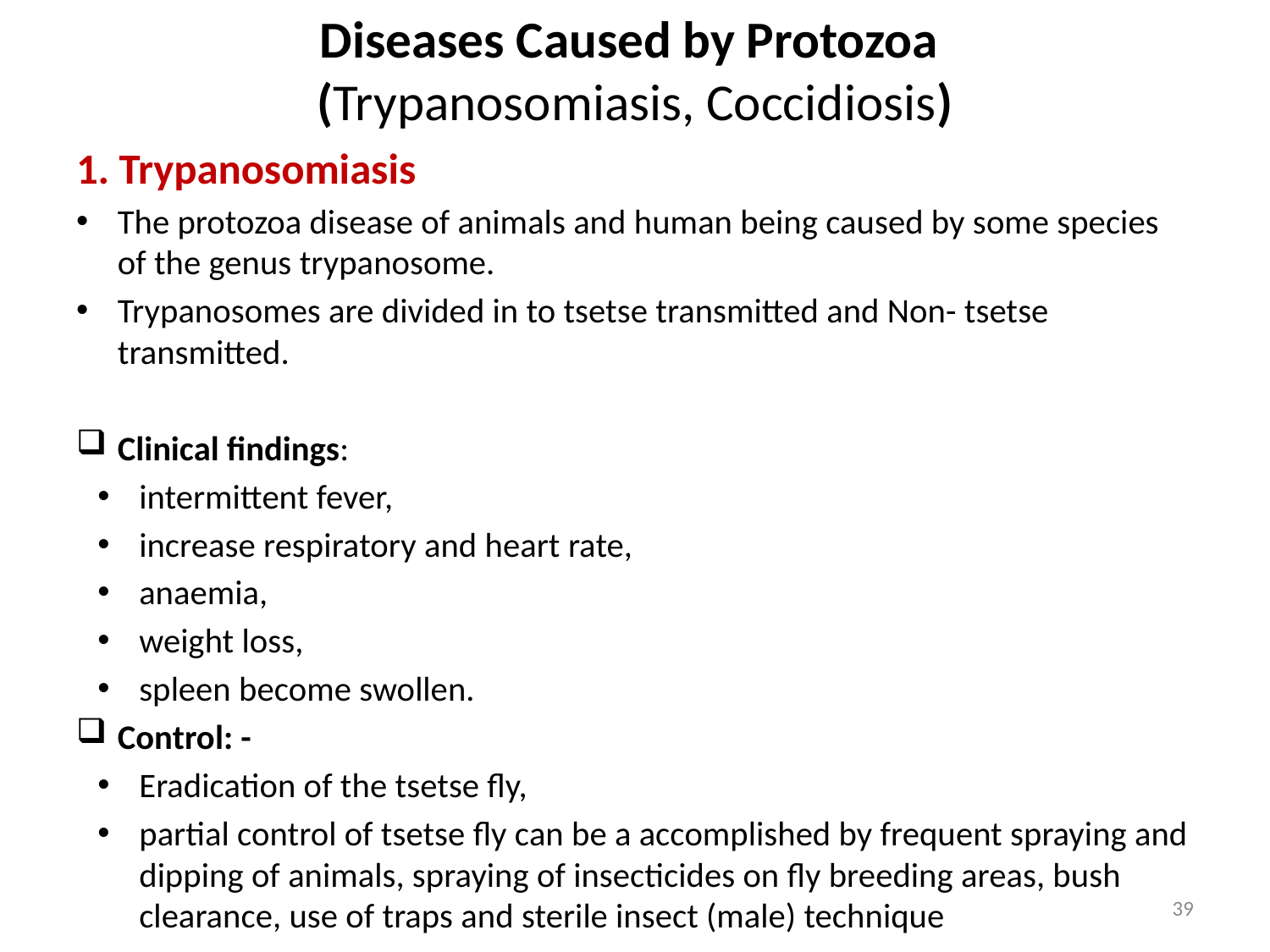

# Diseases Caused by Protozoa (Trypanosomiasis, Coccidiosis)

1. Trypanosomiasis
The protozoa disease of animals and human being caused by some species of the genus trypanosome.
Trypanosomes are divided in to tsetse transmitted and Non- tsetse transmitted.

Clinical findings:
intermittent fever,
increase respiratory and heart rate,
anaemia,
weight loss,
spleen become swollen.
Control: -
Eradication of the tsetse fly,
partial control of tsetse fly can be a accomplished by frequent spraying and dipping of animals, spraying of insecticides on fly breeding areas, bush clearance, use of traps and sterile insect (male) technique

39